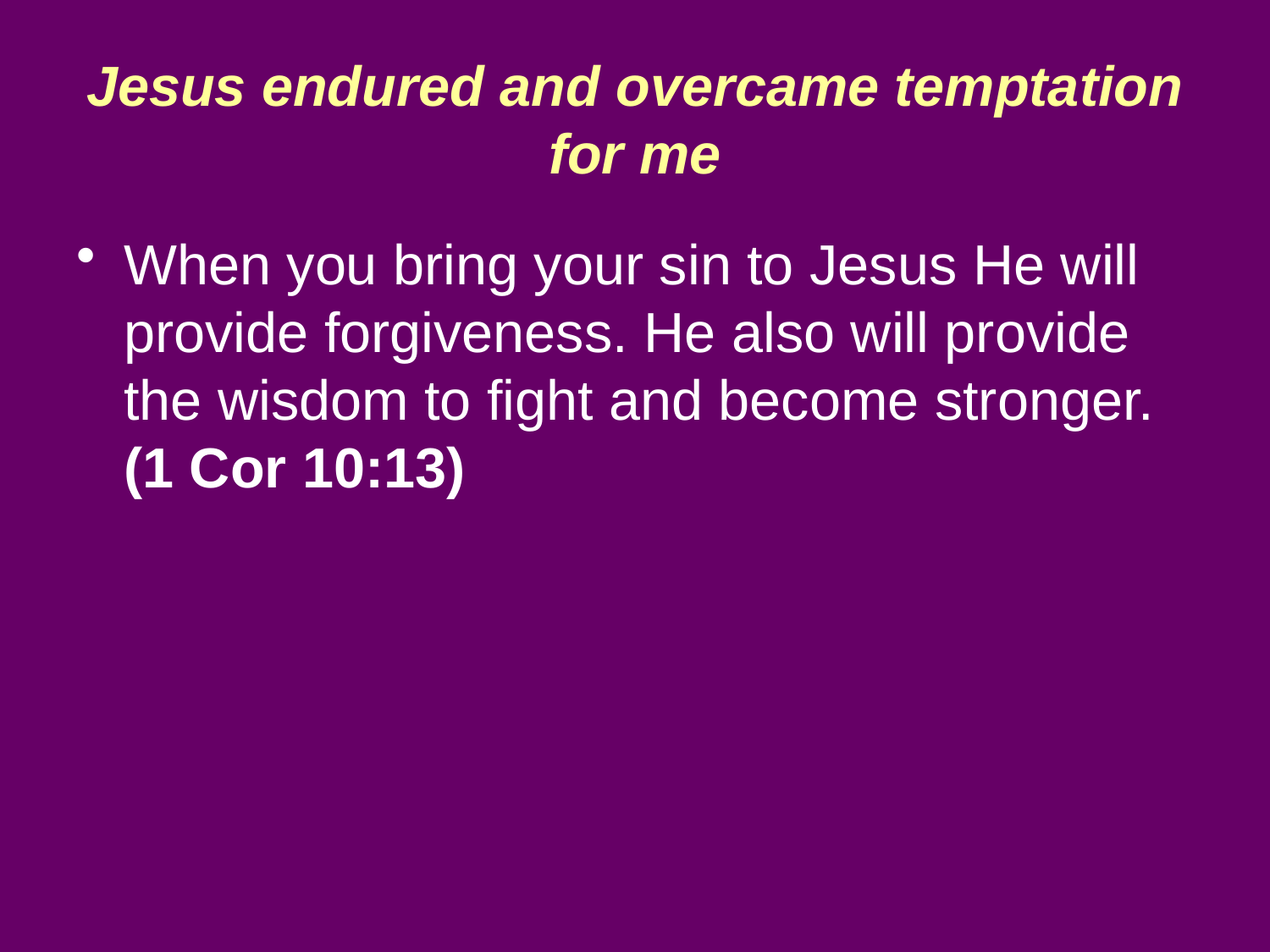

# Jesus endured and overcame temptation for me
When you bring your sin to Jesus He will provide forgiveness. He also will provide the wisdom to fight and become stronger. (1 Cor 10:13)